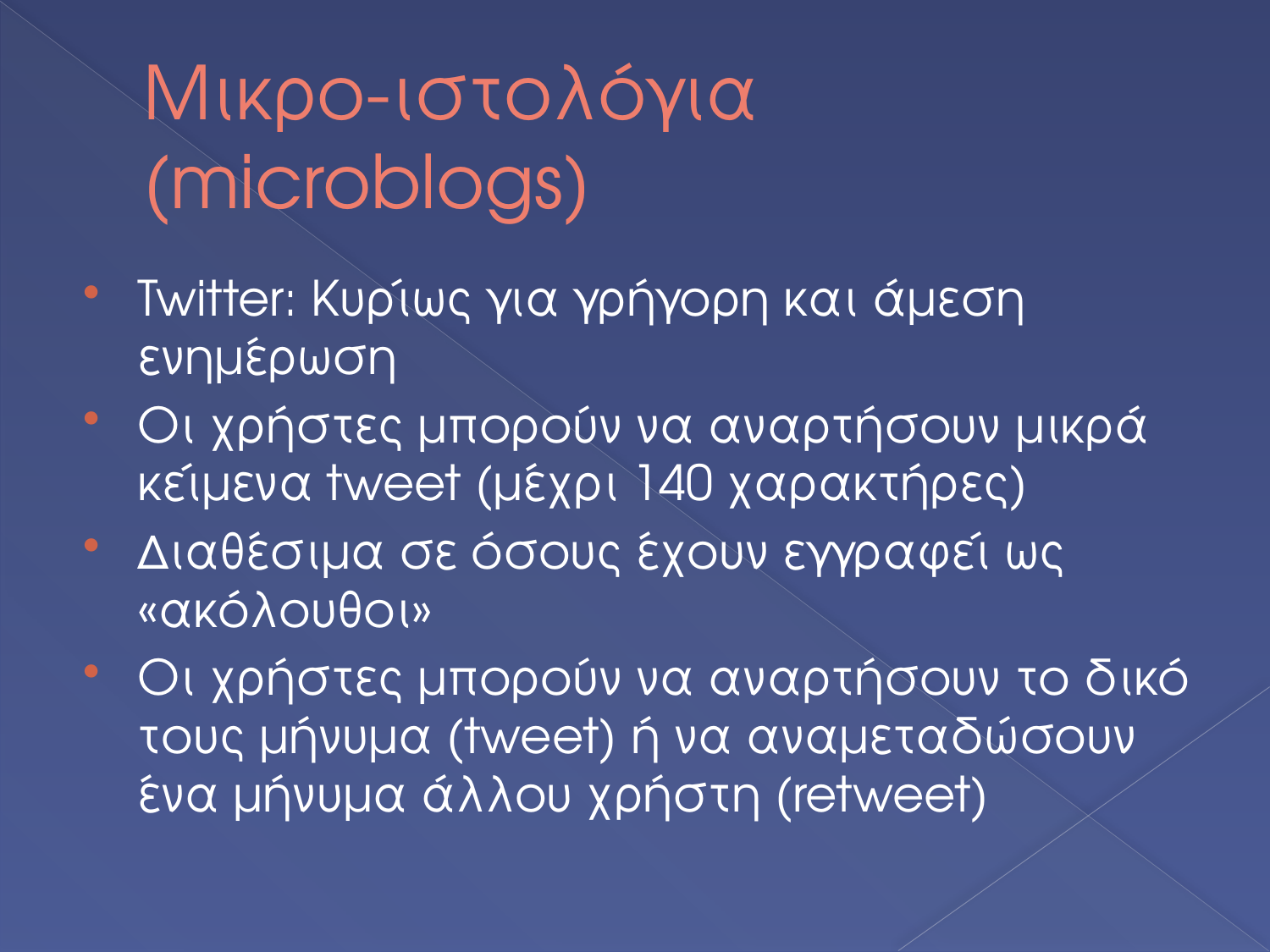

# Μικρο-ιστολόγια (microblogs)
Twitter: Κυρίως για γρήγορη και άμεση ενημέρωση
Οι χρήστες μπορούν να αναρτήσουν μικρά κείμενα tweet (μέχρι 140 χαρακτήρες)
Διαθέσιμα σε όσους έχουν εγγραφεί ως «ακόλουθοι»
Οι χρήστες μπορούν να αναρτήσουν το δικό τους μήνυμα (tweet) ή να αναμεταδώσουν ένα μήνυμα άλλου χρήστη (retweet)